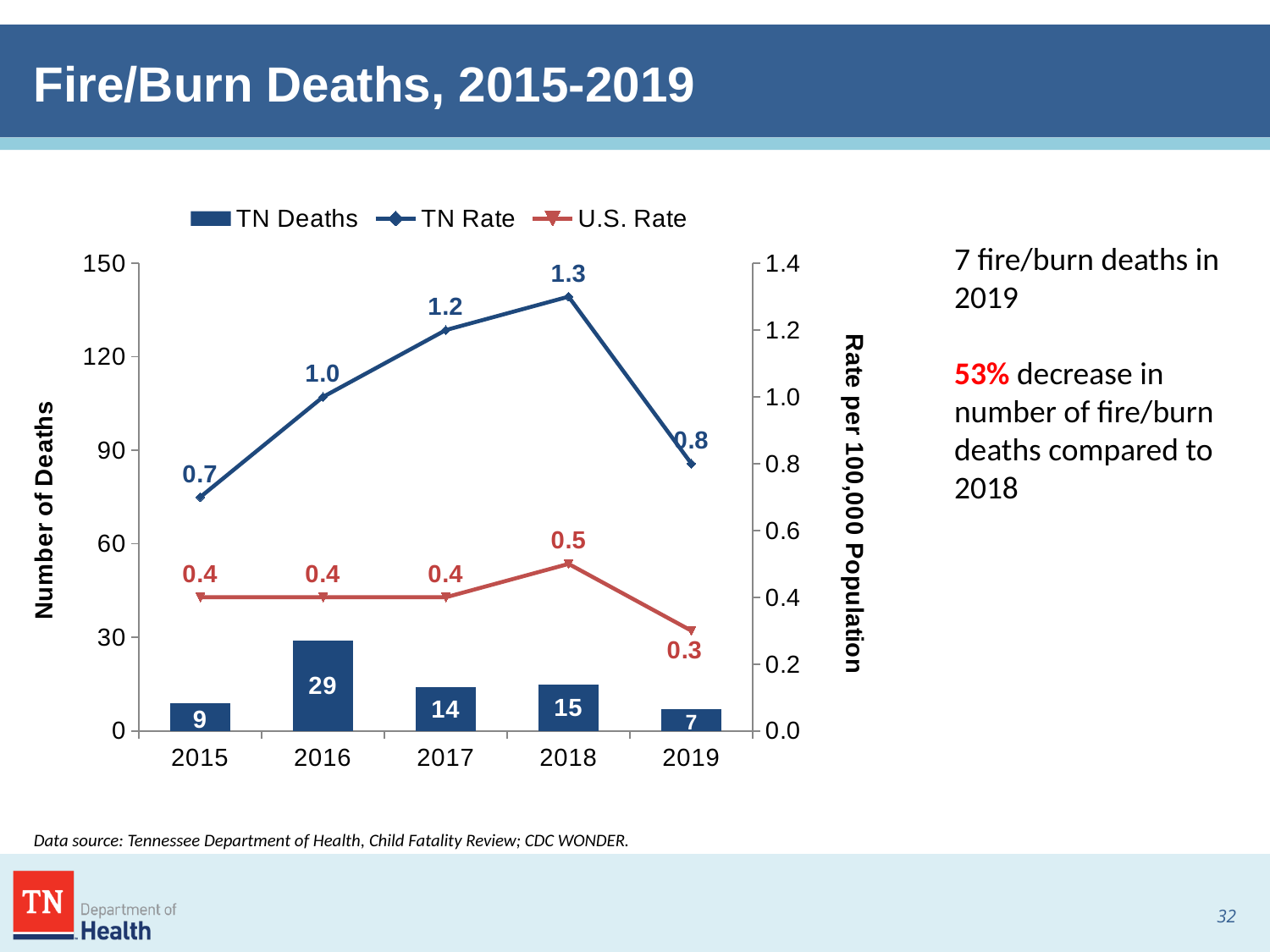

# Fire/Burn Deaths, 2015-2019

### Chart

| Category | TN Deaths | TN Rate | U.S. Rate |
|---|---|---|---|
| 2015 | 9.0 | 0.7 | 0.4 |
| 2016 | 29.0 | 1.0 | 0.4 |
| 2017 | 14.0 | 1.2 | 0.4 |
| 2018 | 15.0 | 1.3 | 0.5 |
| 2019 | 7.0 | 0.8 | 0.3 |
7 fire/burn deaths in 2019

53% decrease in number of fire/burn deaths compared to 2018
Data source: Tennessee Department of Health, Child Fatality Review; CDC WONDER.
32